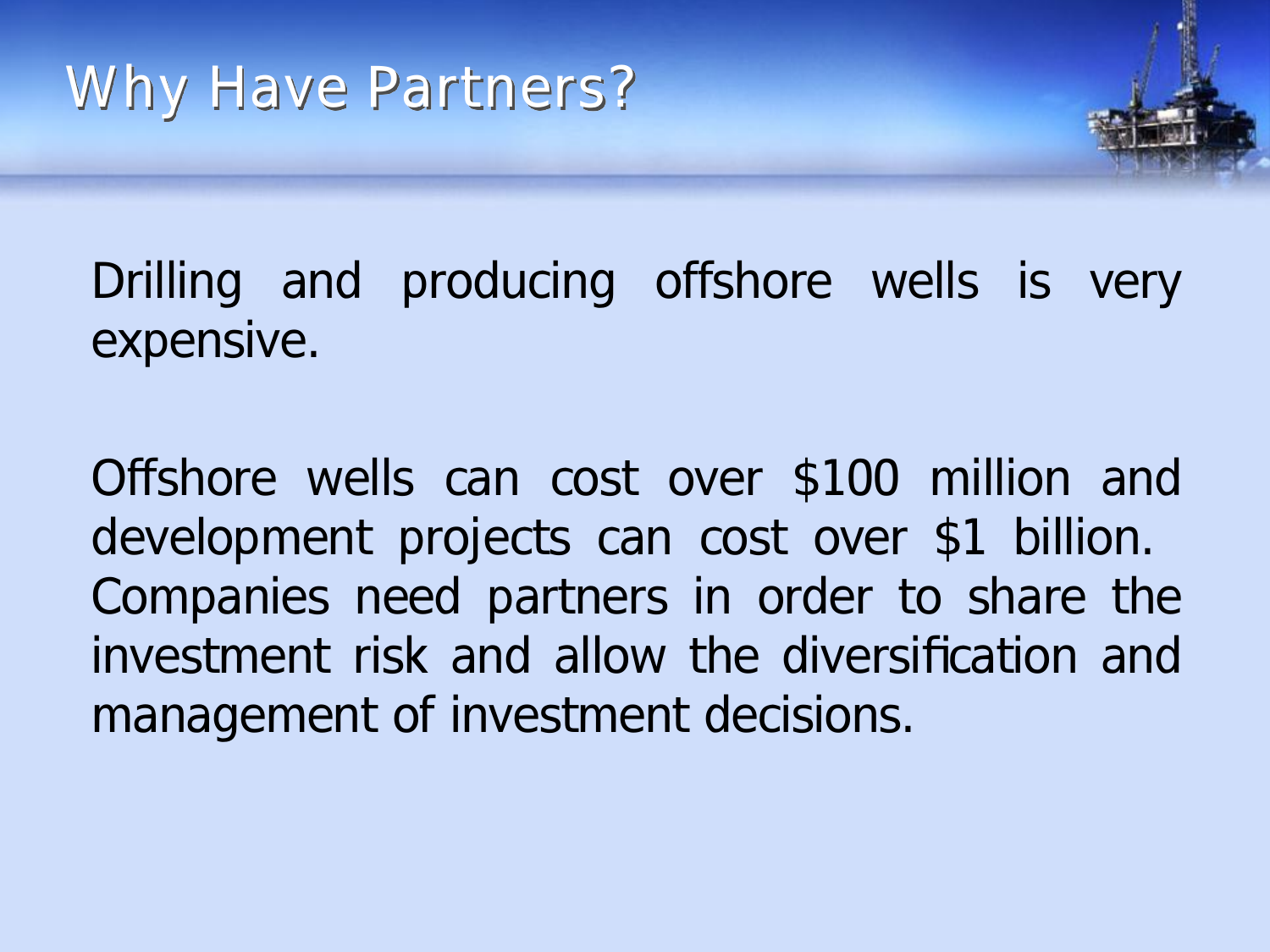

# Why Have Partners?
	Drilling and producing offshore wells is very expensive.

	Offshore wells can cost over $100 million and development projects can cost over $1 billion.  Companies need partners in order to share the investment risk and allow the diversification and management of investment decisions.